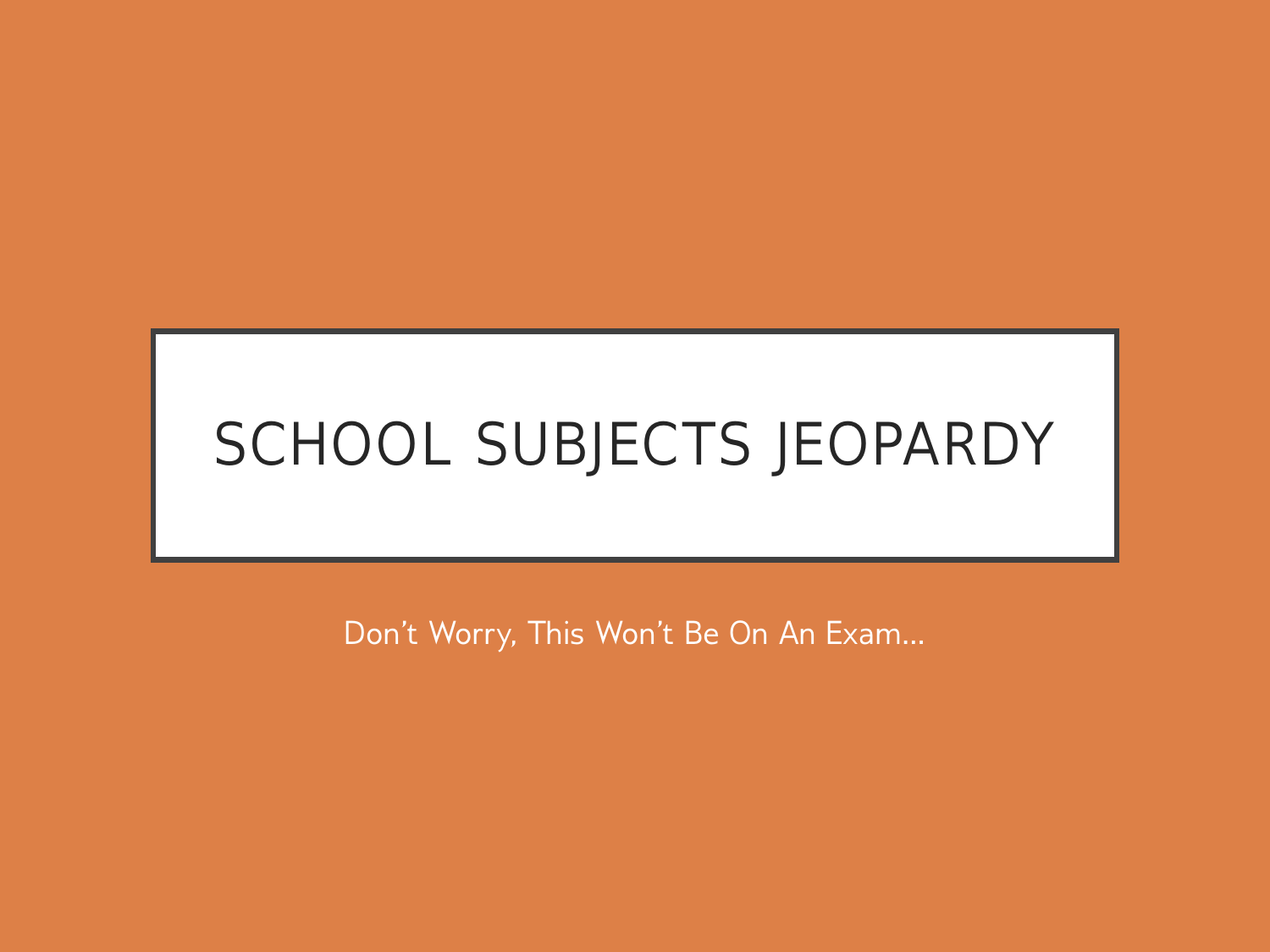

# School Subjects jEOPARDY
Don’t Worry, This Won’t Be On An Exam…